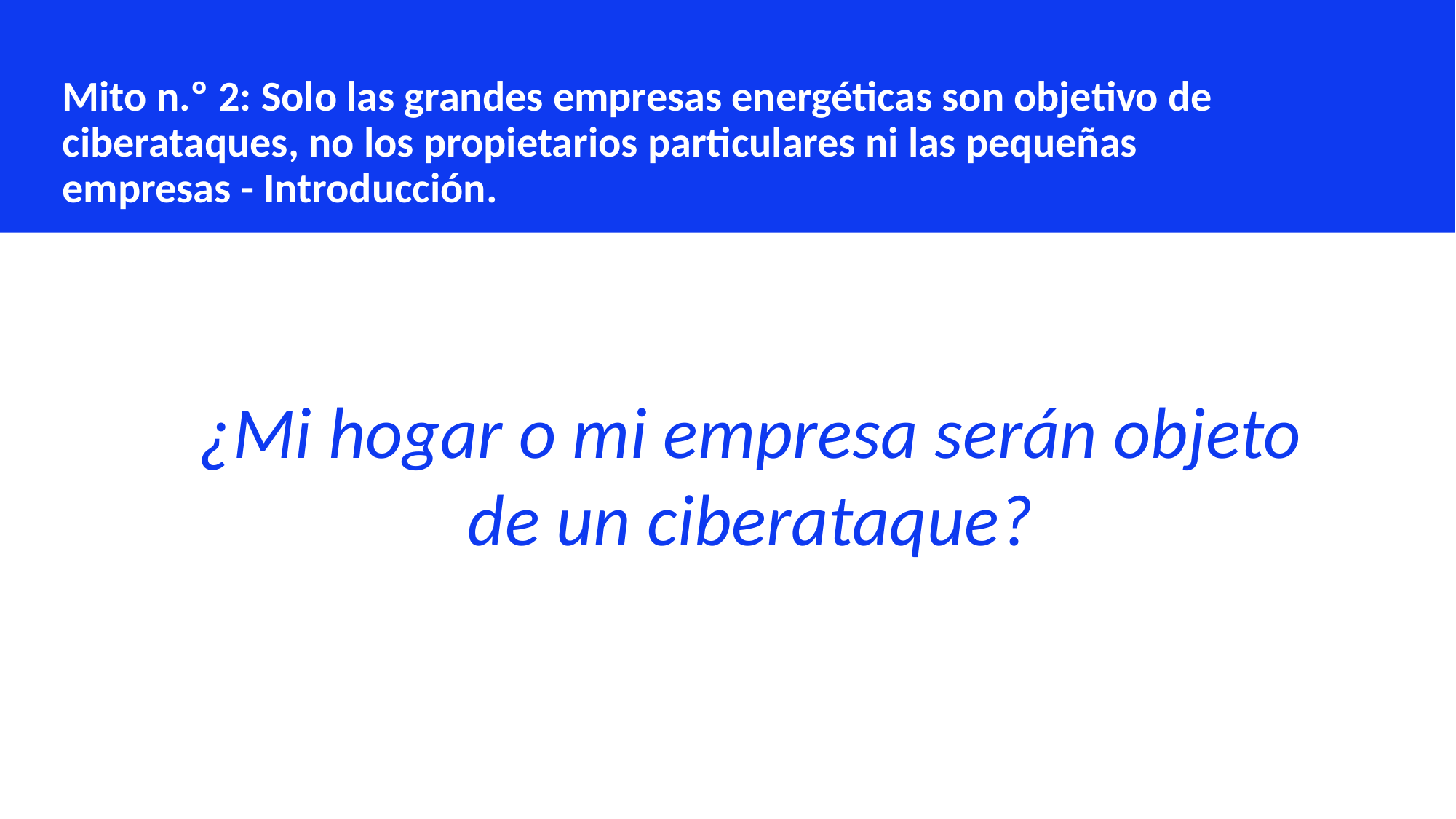

Mito n.º 2: Solo las grandes empresas energéticas son objetivo de ciberataques, no los propietarios particulares ni las pequeñas empresas - Introducción.

¿Mi hogar o mi empresa serán objeto de un ciberataque?